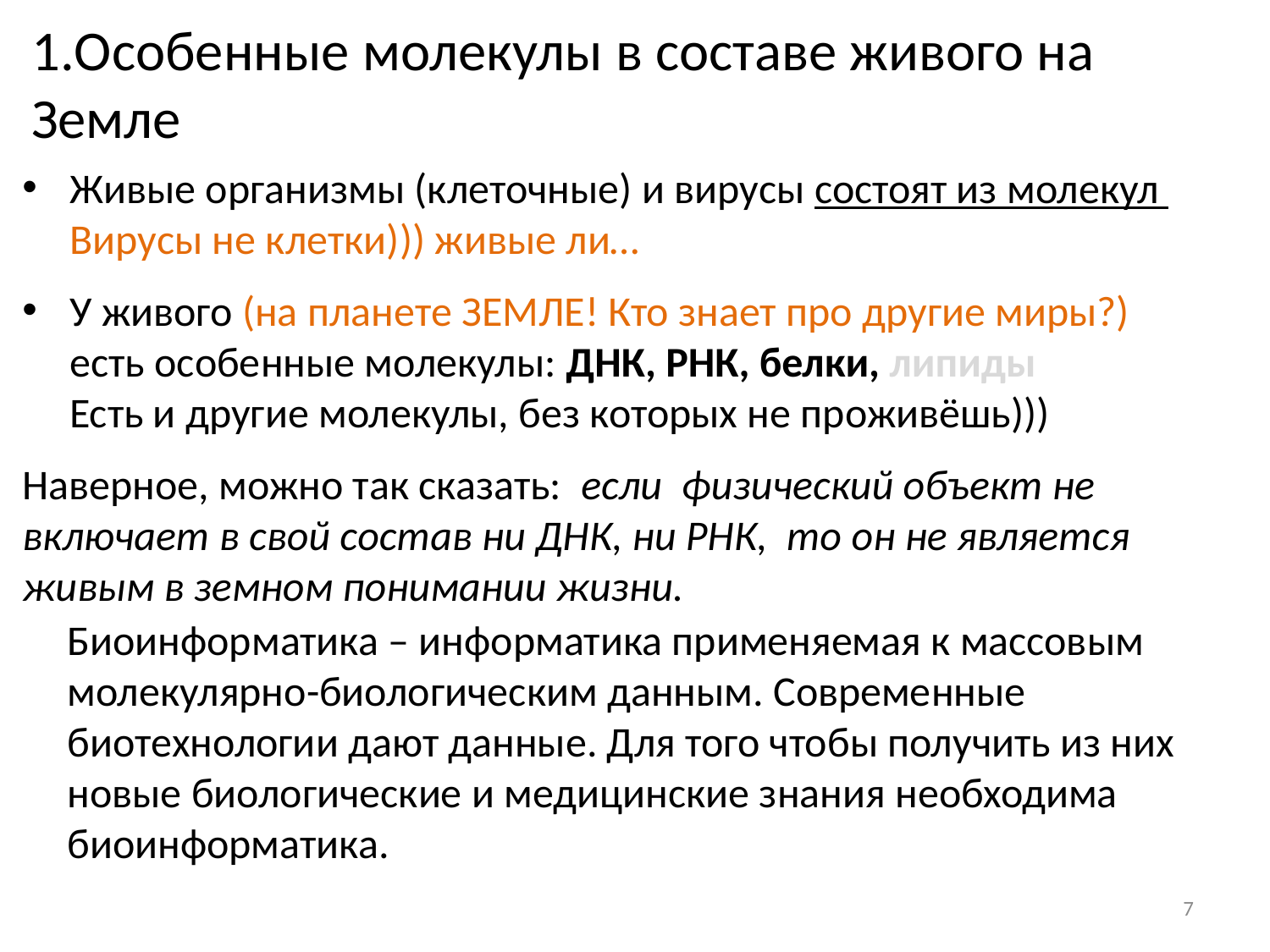

# 1.Особенные молекулы в составе живого на Земле
Живые организмы (клеточные) и вирусы состоят из молекул
Вирусы не клетки))) живые ли…
У живого (на планете ЗЕМЛЕ! Кто знает про другие миры?)
есть особенные молекулы: ДНК, РНК, белки, липиды
Есть и другие молекулы, без которых не проживёшь)))
Наверное, можно так сказать:  если  физический объект не включает в свой состав ни ДНК, ни РНК,  то он не является живым в земном понимании жизни.

Биоинформатика – информатика применяемая к массовым молекулярно-биологическим данным. Современные биотехнологии дают данные. Для того чтобы получить из них новые биологические и медицинские знания необходима биоинформатика.
7